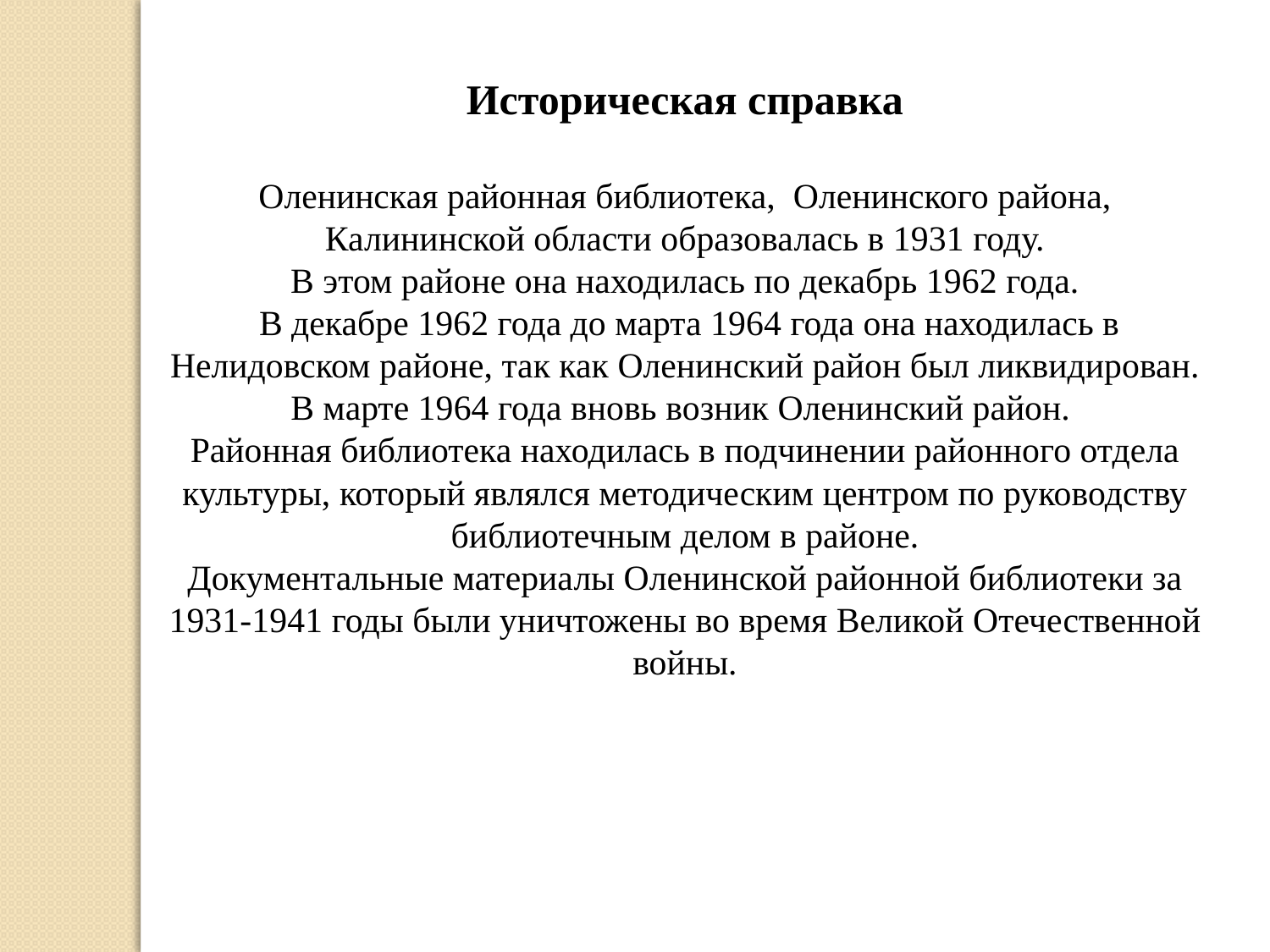

Историческая справка

Оленинская районная библиотека,  Оленинского района, Калининской области образовалась в 1931 году.
В этом районе она находилась по декабрь 1962 года.
 В декабре 1962 года до марта 1964 года она находилась в Нелидовском районе, так как Оленинский район был ликвидирован. В марте 1964 года вновь возник Оленинский район.
Районная библиотека находилась в подчинении районного отдела культуры, который являлся методическим центром по руководству библиотечным делом в районе.
Документальные материалы Оленинской районной библиотеки за 1931-1941 годы были уничтожены во время Великой Отечественной войны.